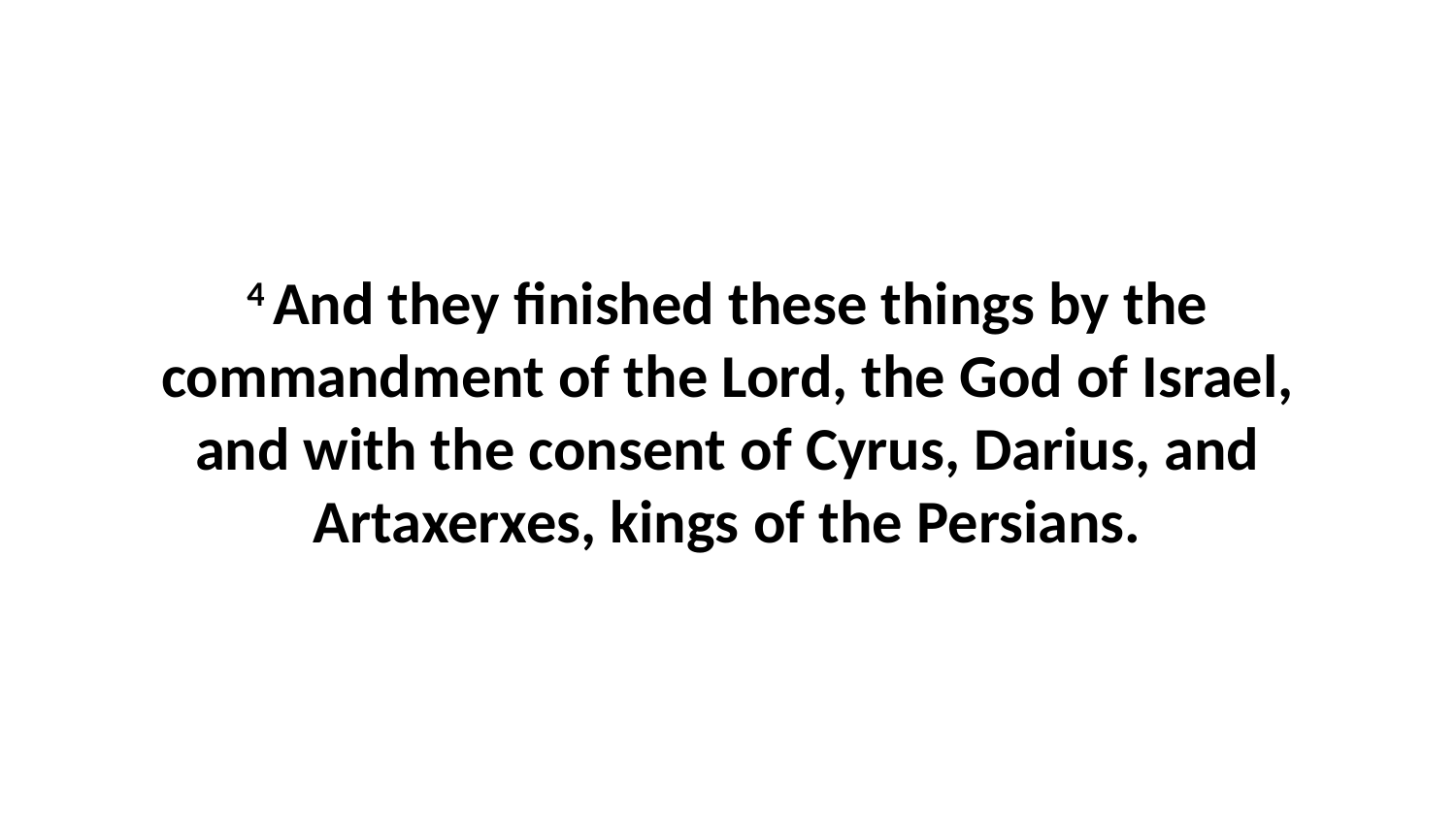

4 And they finished these things by the commandment of the Lord, the God of Israel, and with the consent of Cyrus, Darius, and Artaxerxes, kings of the Persians.